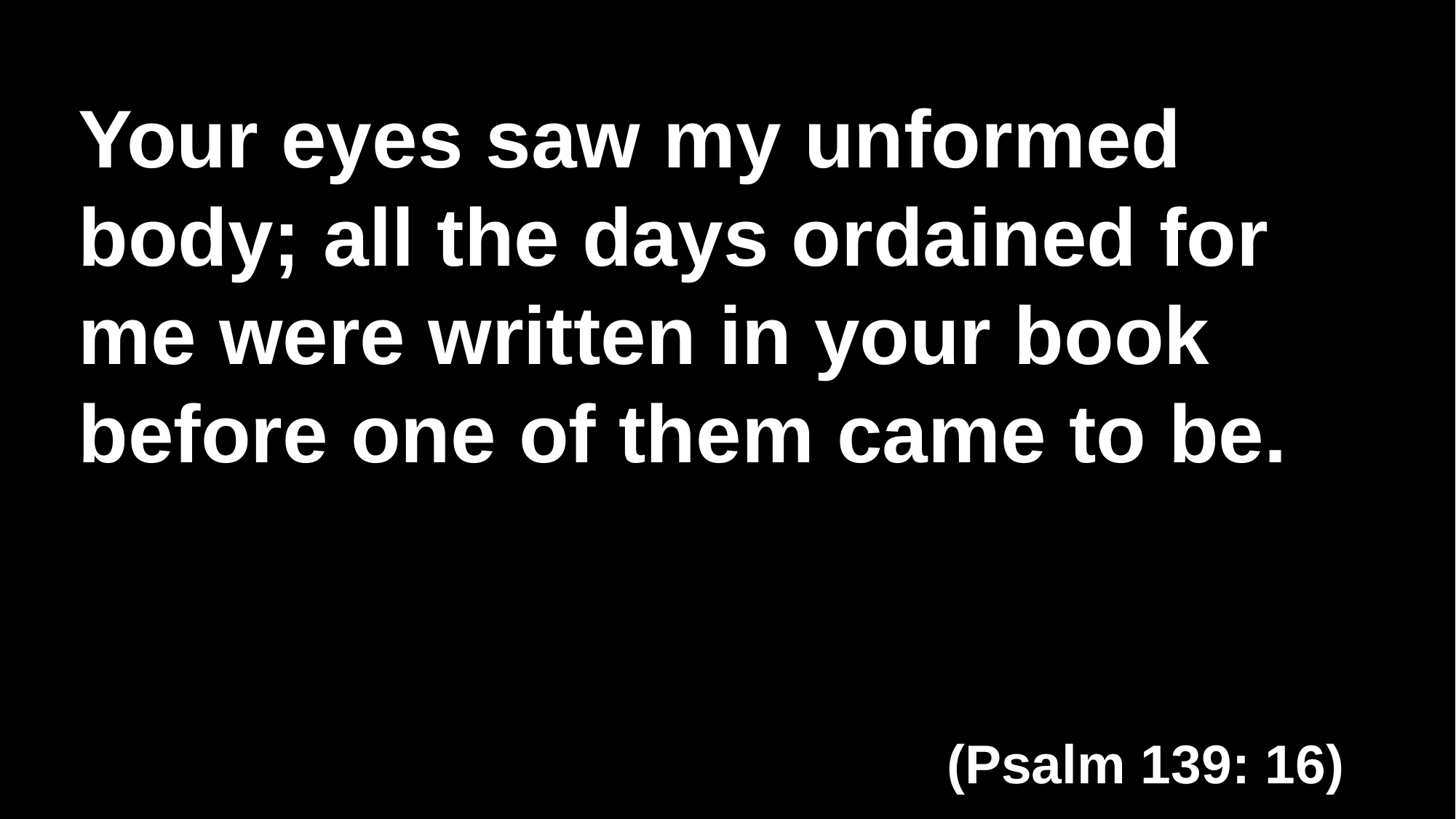

Your eyes saw my unformed body; all the days ordained for me were written in your book before one of them came to be.

(Psalm 139: 16)